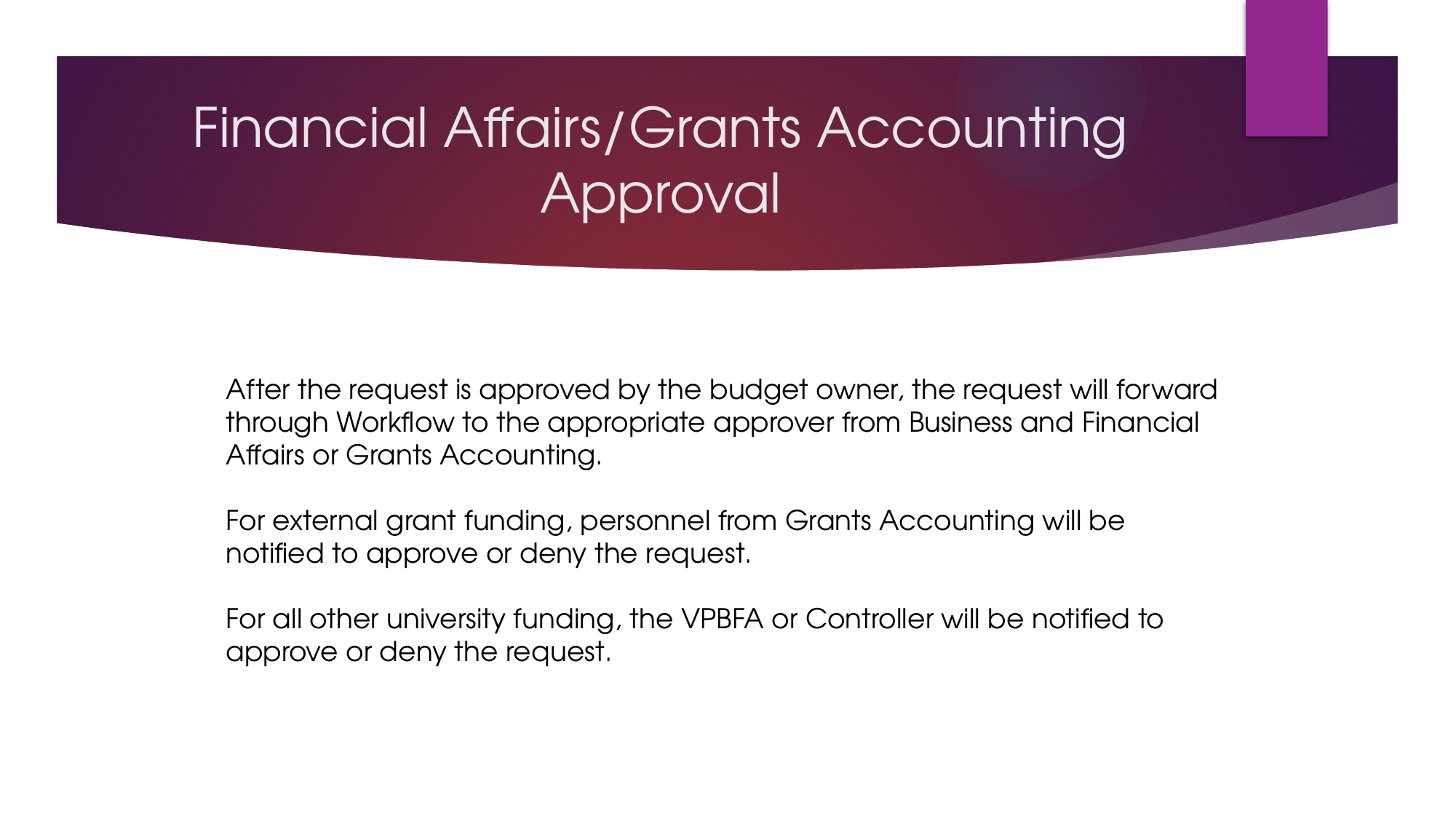

# Financial Affairs/Grants Accounting Approval
After the request is approved by the budget owner, the request will forward through Workflow to the appropriate approver from Business and Financial Affairs or Grants Accounting.

For external grant funding, personnel from Grants Accounting will be notified to approve or deny the request.

For all other university funding, the VPBFA or Controller will be notified to approve or deny the request.